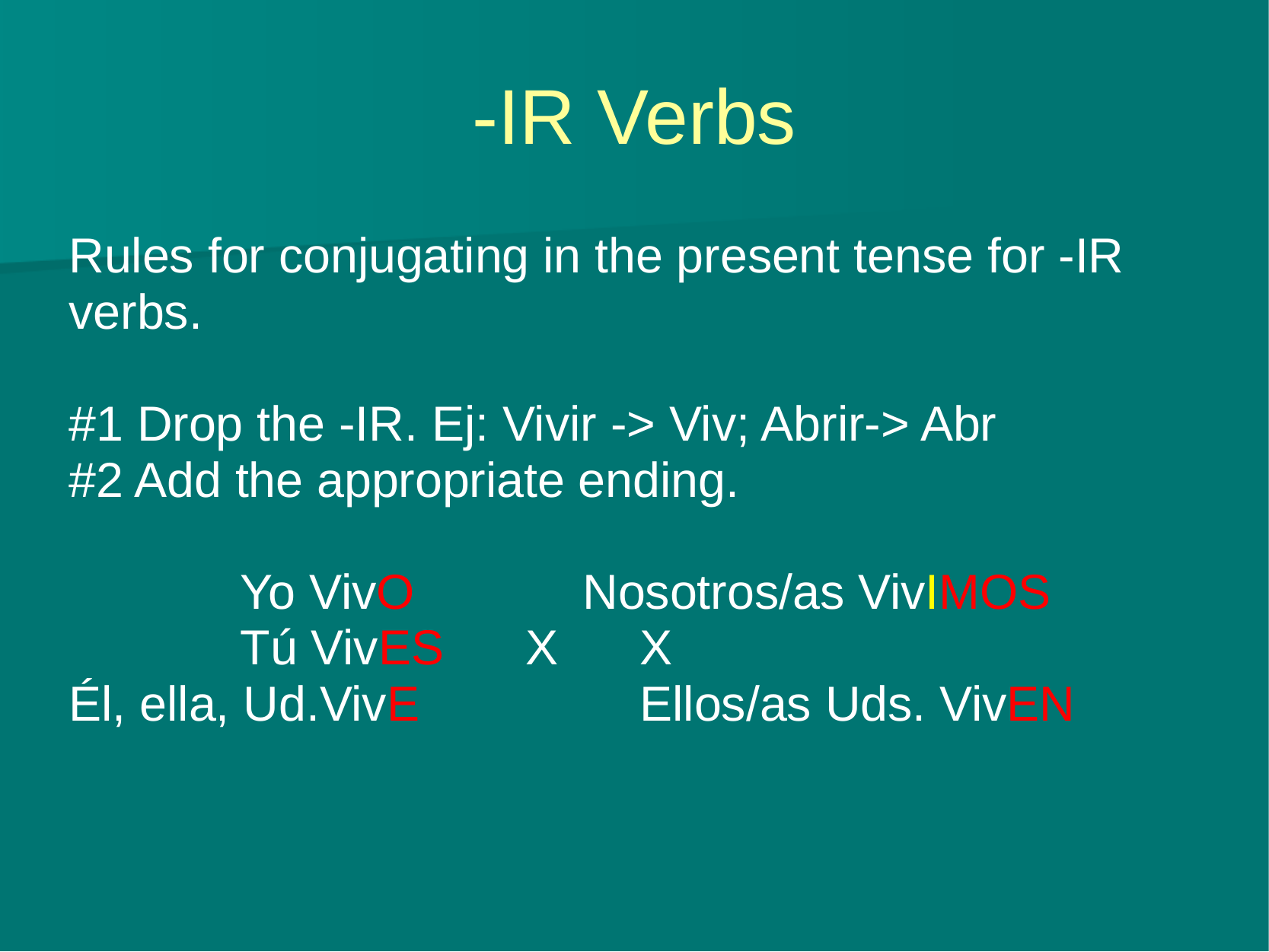

# -IR Verbs
Rules for conjugating in the present tense for -IR verbs.

#1 Drop the -IR. Ej: Vivir -> Viv; Abrir-> Abr
#2 Add the appropriate ending.

Yo VivO		Nosotros/as VivIMOS
Tú VivES	X	X
Él, ella, Ud.VivE		Ellos/as Uds. VivEN